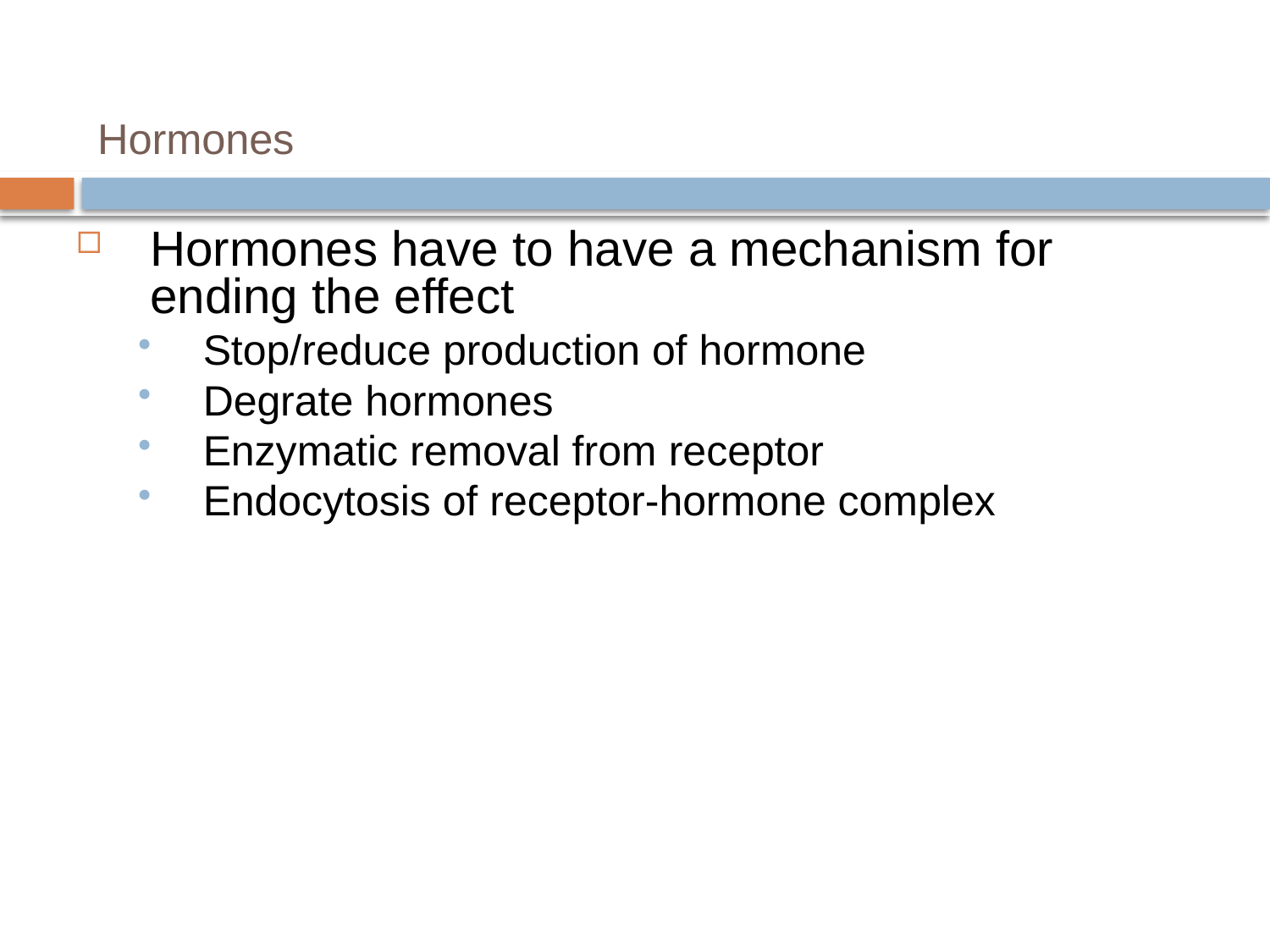

# Hormones
Hormones have to have a mechanism for ending the effect
Stop/reduce production of hormone
Degrate hormones
Enzymatic removal from receptor
Endocytosis of receptor-hormone complex